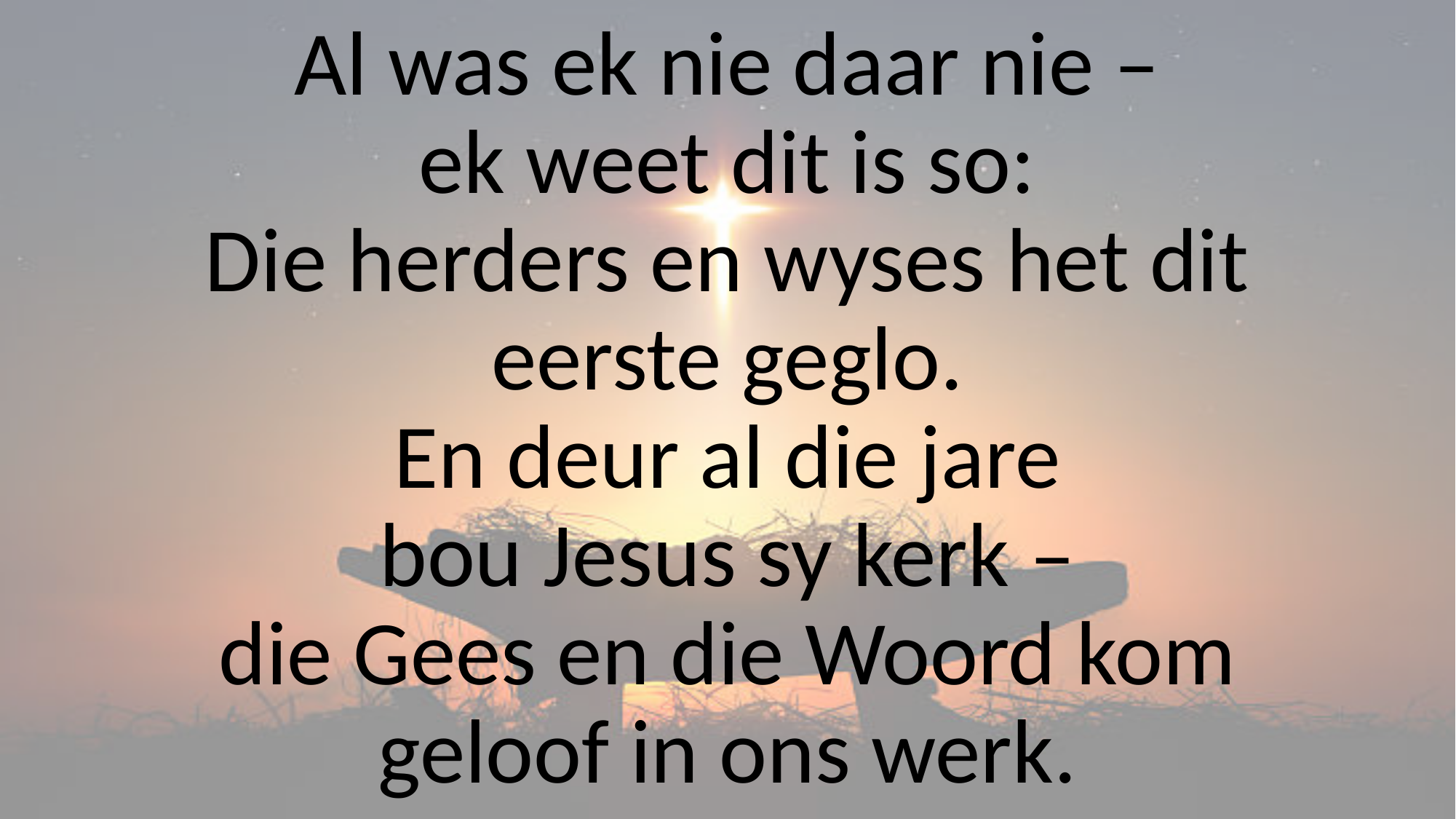

# Al was ek nie daar nie – ek weet dit is so: Die herders en wyses het dit eerste geglo. En deur al die jare bou Jesus sy kerk – die Gees en die Woord kom geloof in ons werk.